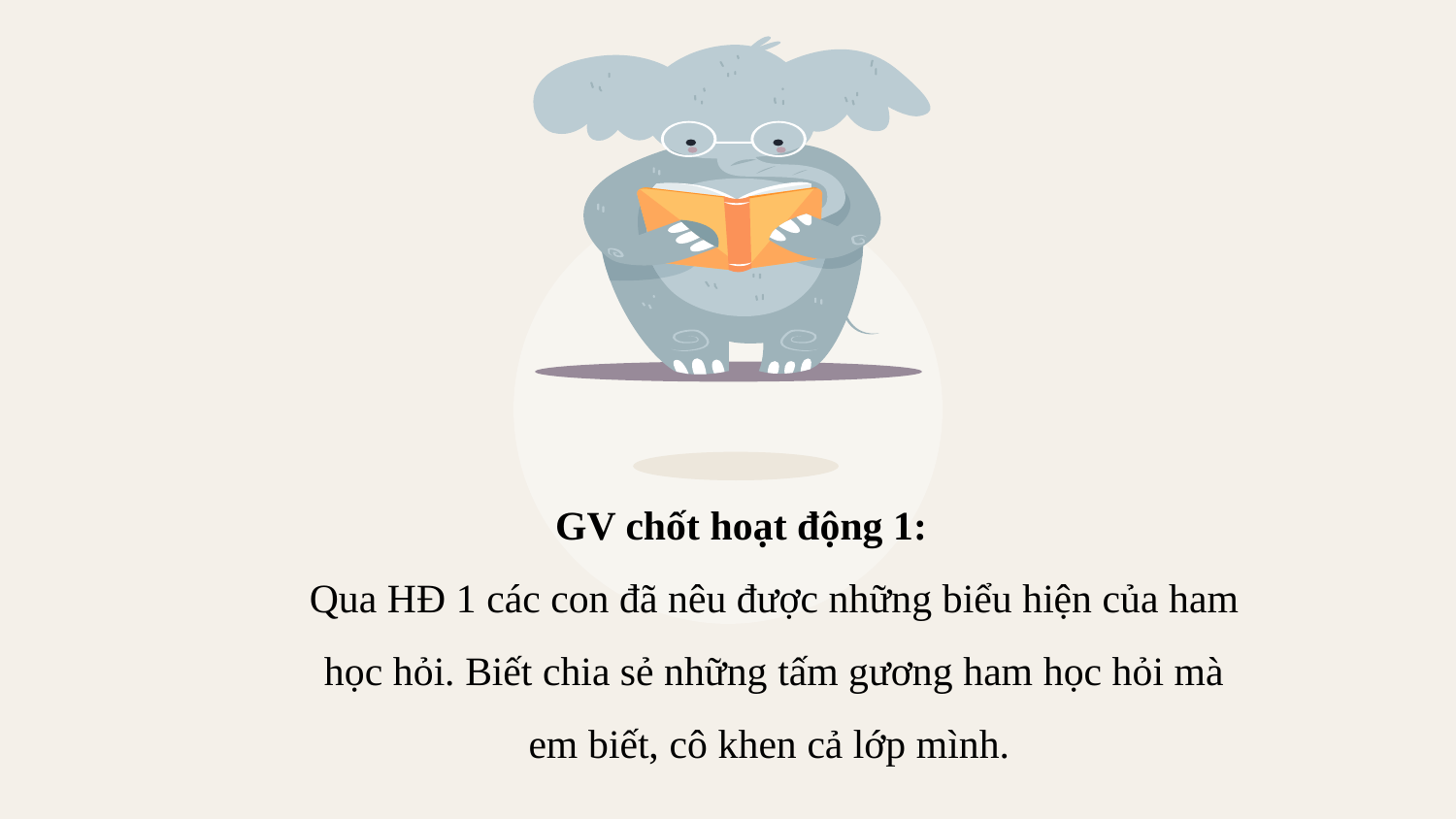

# GV chốt hoạt động 1: Qua HĐ 1 các con đã nêu được những biểu hiện của ham học hỏi. Biết chia sẻ những tấm gương ham học hỏi mà em biết, cô khen cả lớp mình.